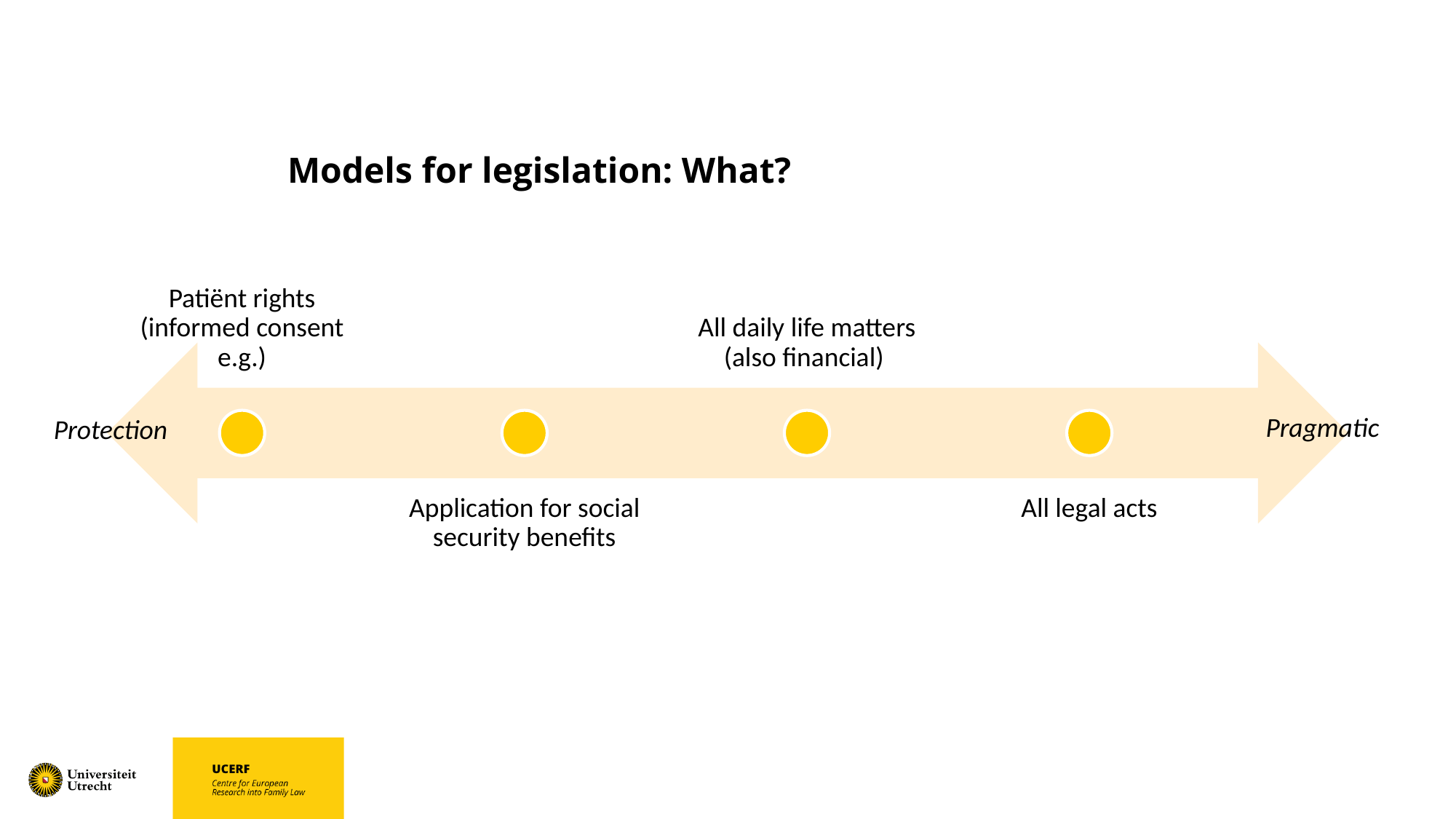

# Models for legislation: What?
Patiënt rights (informed consent e.g.)
Application for social security benefits
All daily life matters (also financial)
All legal acts
Pragmatic
Protection